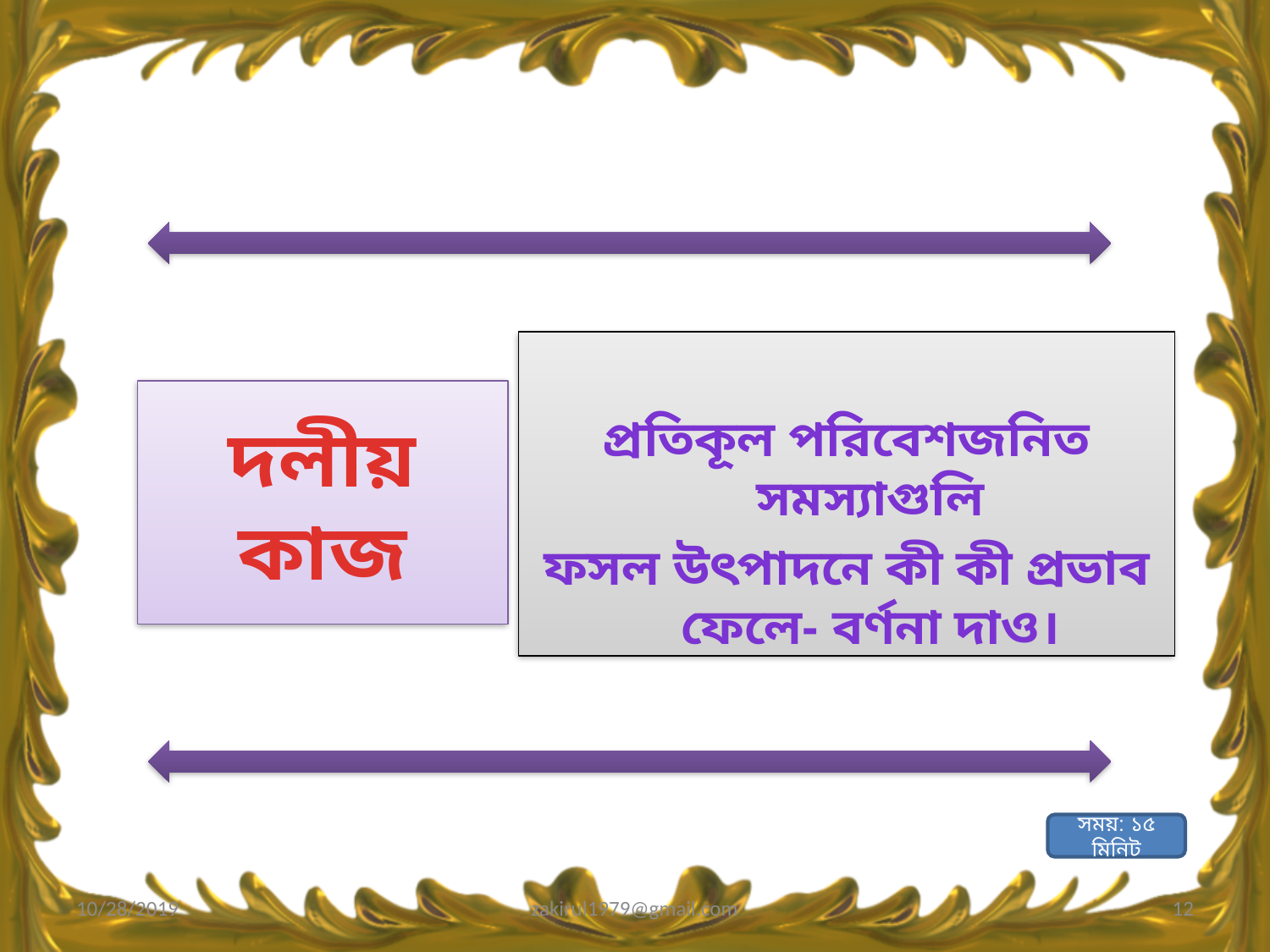

প্রতিকূল পরিবেশজনিত সমস্যাগুলি
ফসল উৎপাদনে কী কী প্রভাব ফেলে- বর্ণনা দাও।
# দলীয় কাজ

সময়: ১৫ মিনিট
10/28/2019
zakirul1979@gmail.com
12